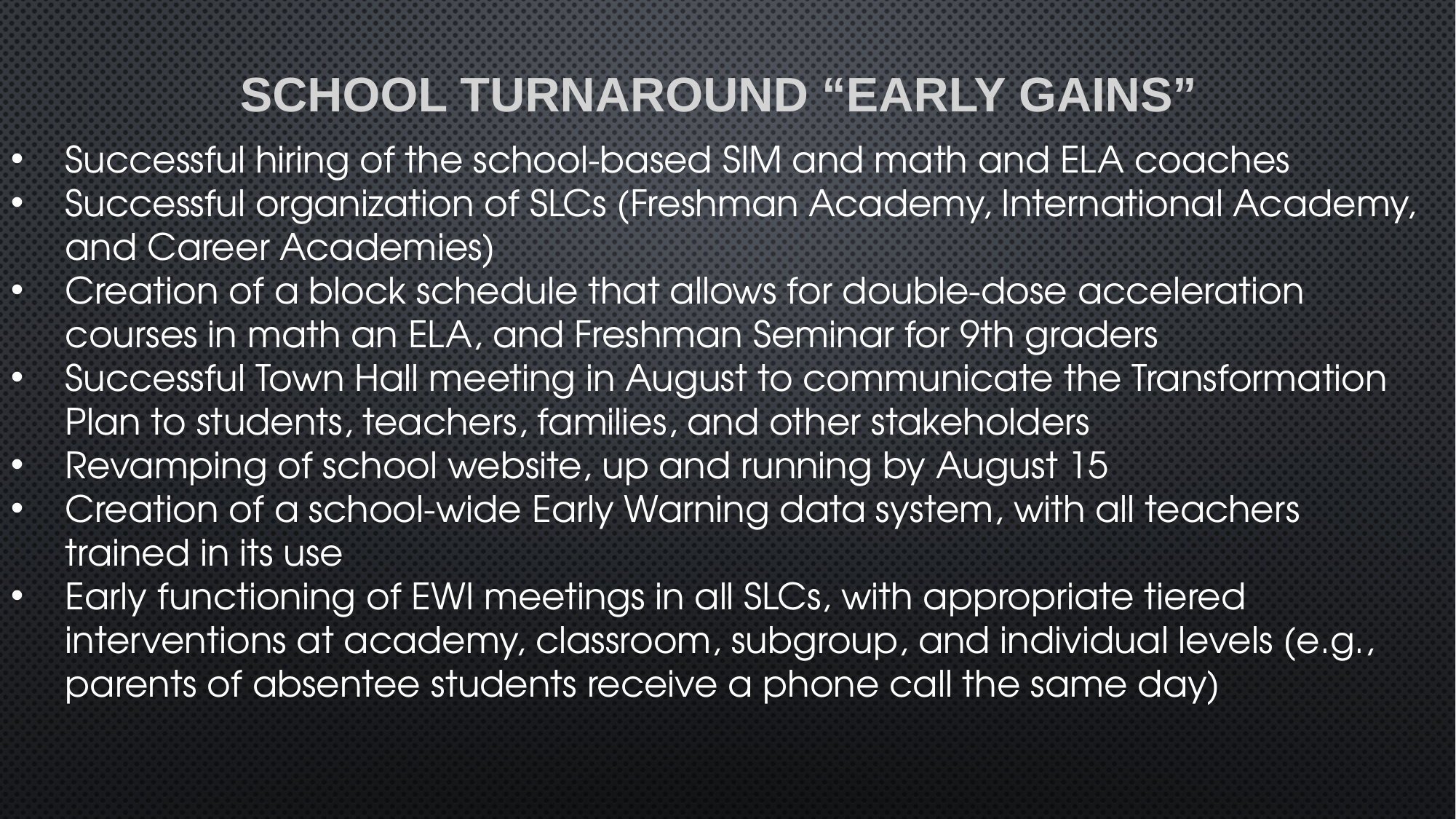

# School Turnaround “Early Gains”
Successful hiring of the school-based SIM and math and ELA coaches
Successful organization of SLCs (Freshman Academy, International Academy, and Career Academies)
Creation of a block schedule that allows for double-dose acceleration courses in math an ELA, and Freshman Seminar for 9th graders
Successful Town Hall meeting in August to communicate the Transformation Plan to students, teachers, families, and other stakeholders
Revamping of school website, up and running by August 15
Creation of a school-wide Early Warning data system, with all teachers trained in its use
Early functioning of EWI meetings in all SLCs, with appropriate tiered interventions at academy, classroom, subgroup, and individual levels (e.g., parents of absentee students receive a phone call the same day)